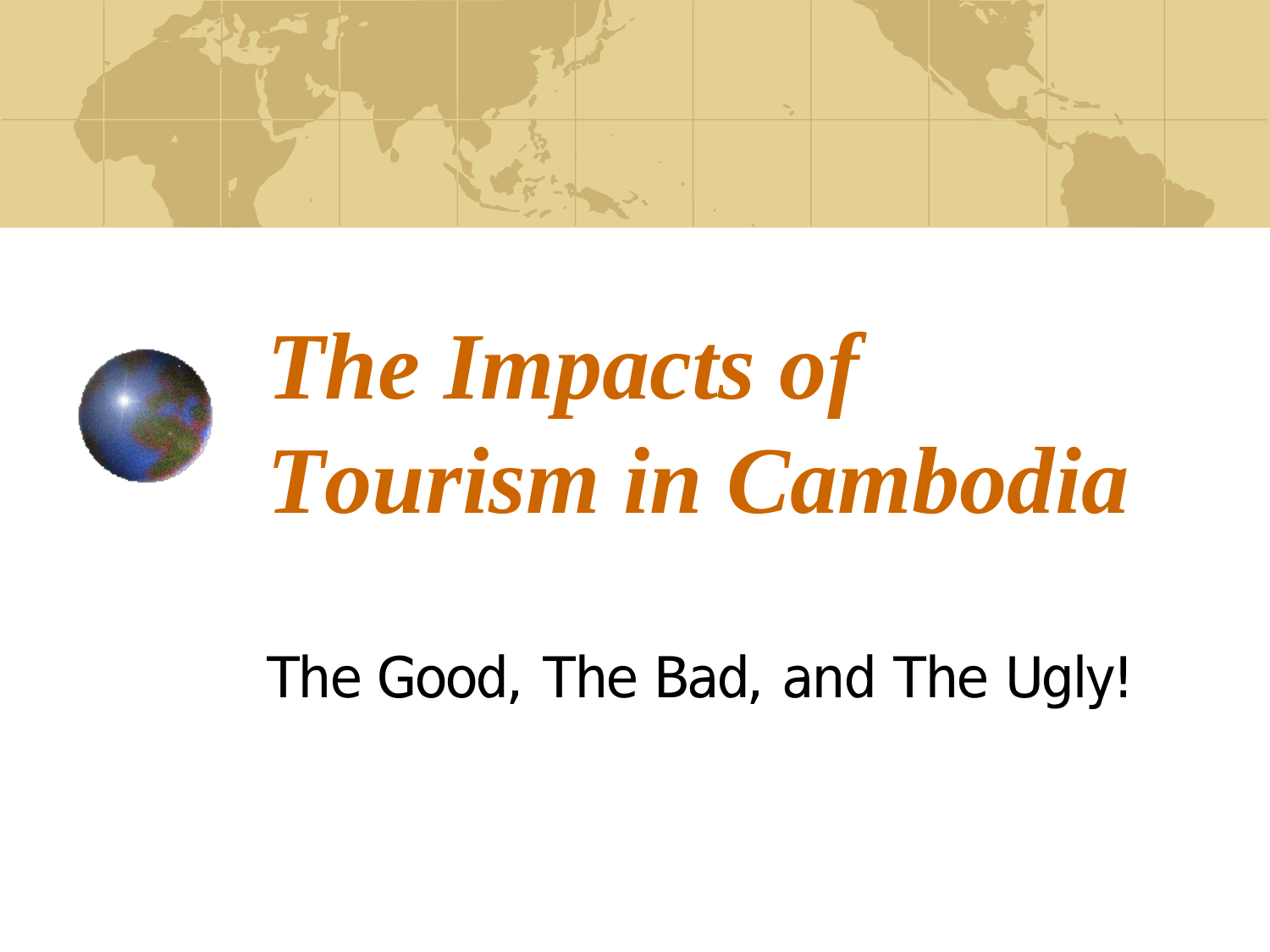

# The Impacts of Tourism in Cambodia
The Good, The Bad, and The Ugly!